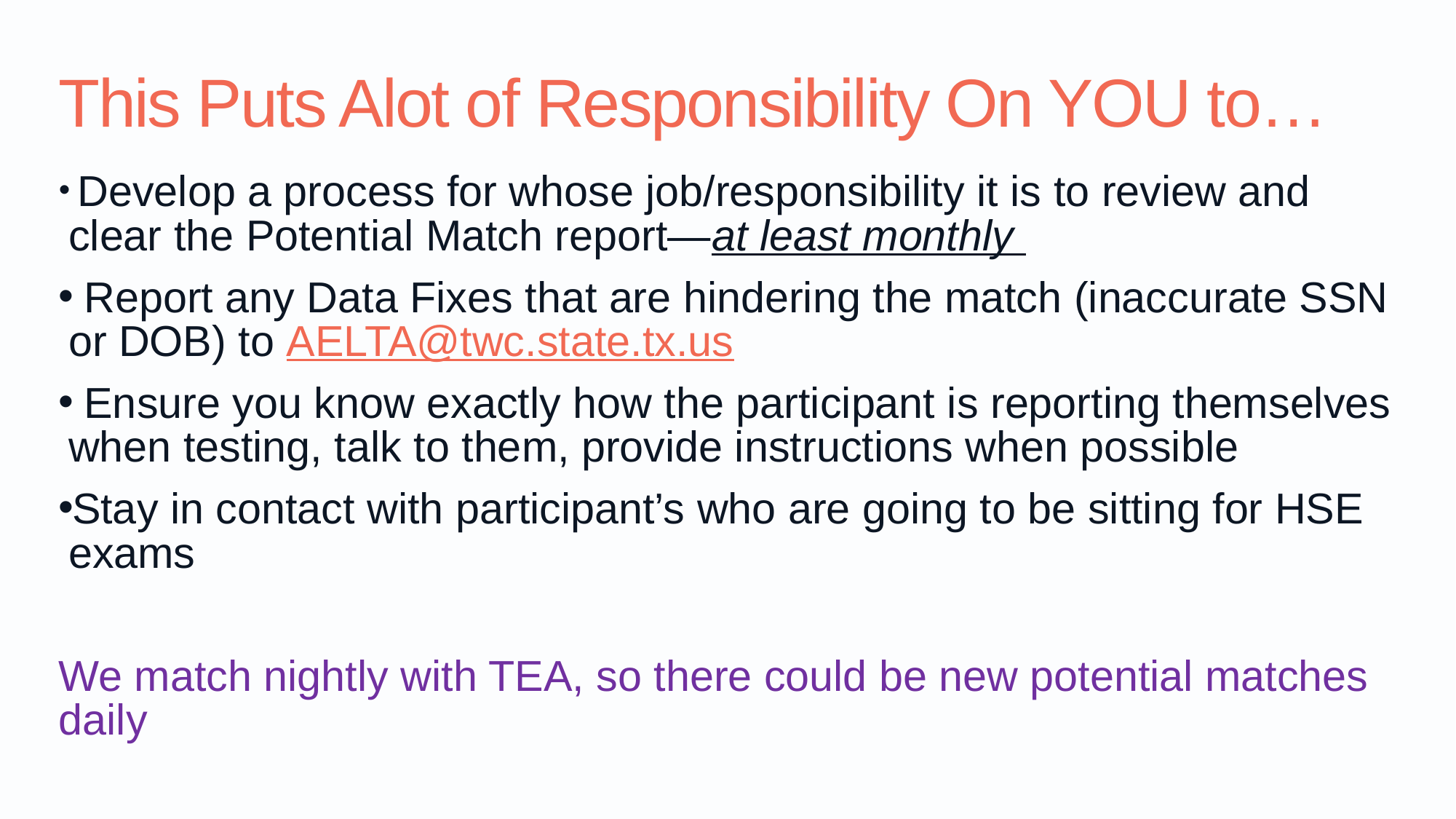

# This Puts Alot of Responsibility On YOU to…
 Develop a process for whose job/responsibility it is to review and clear the Potential Match report—at least monthly
 Report any Data Fixes that are hindering the match (inaccurate SSN or DOB) to AELTA@twc.state.tx.us
 Ensure you know exactly how the participant is reporting themselves when testing, talk to them, provide instructions when possible
Stay in contact with participant’s who are going to be sitting for HSE exams

We match nightly with TEA, so there could be new potential matches daily